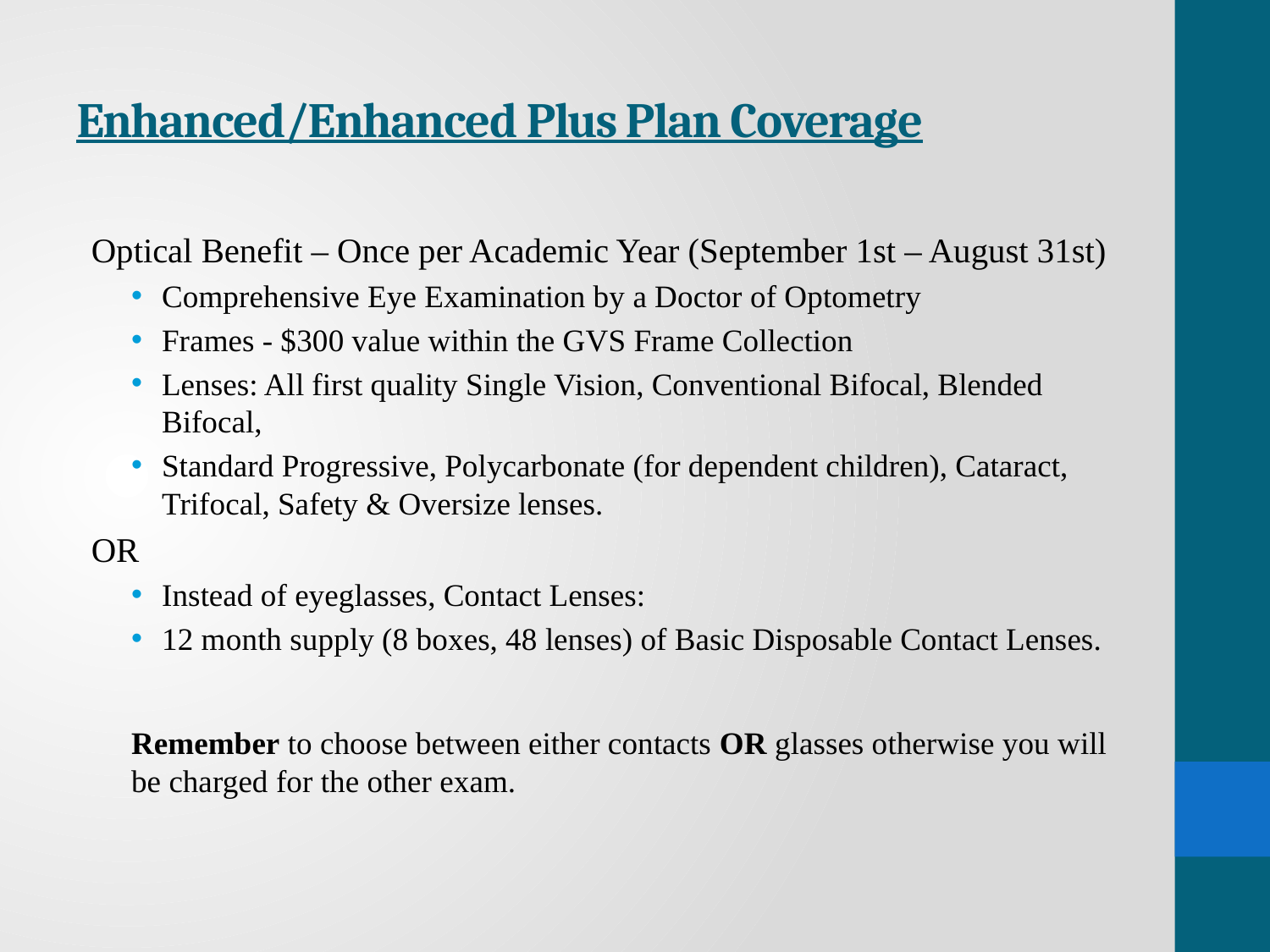

# Enhanced/Enhanced Plus Plan Coverage
Optical Benefit – Once per Academic Year (September 1st – August 31st)
Comprehensive Eye Examination by a Doctor of Optometry
Frames - $300 value within the GVS Frame Collection
Lenses: All first quality Single Vision, Conventional Bifocal, Blended Bifocal,
Standard Progressive, Polycarbonate (for dependent children), Cataract, Trifocal, Safety & Oversize lenses.
				OR
Instead of eyeglasses, Contact Lenses:
12 month supply (8 boxes, 48 lenses) of Basic Disposable Contact Lenses.

Remember to choose between either contacts OR glasses otherwise you will be charged for the other exam.